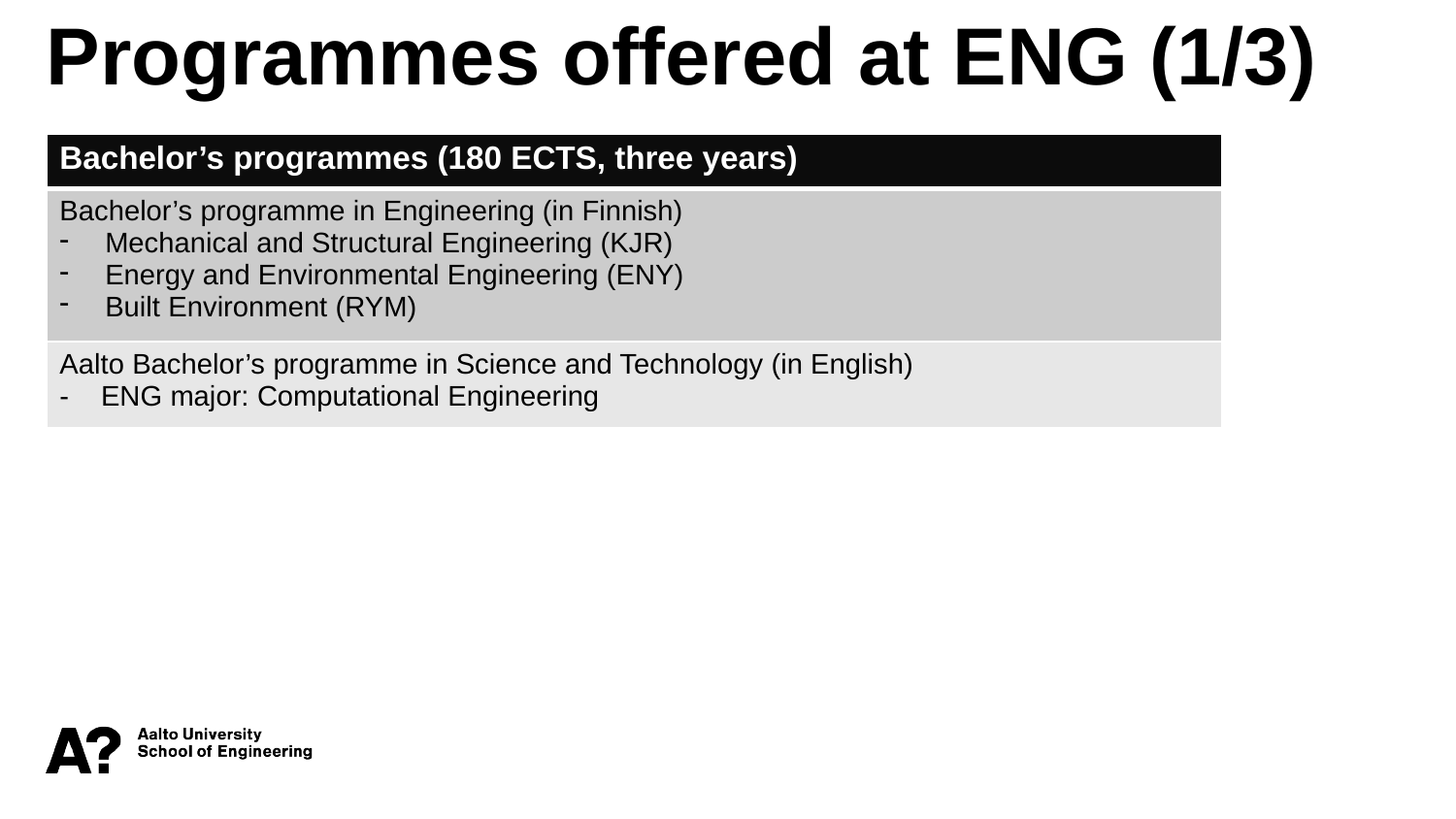

Programmes offered at ENG (1/3)
| Bachelor’s programmes (180 ECTS, three years) |
| --- |
| Bachelor’s programme in Engineering (in Finnish) Mechanical and Structural Engineering (KJR) Energy and Environmental Engineering (ENY) Built Environment (RYM) |
| Aalto Bachelor’s programme in Science and Technology (in English) - ENG major: Computational Engineering |